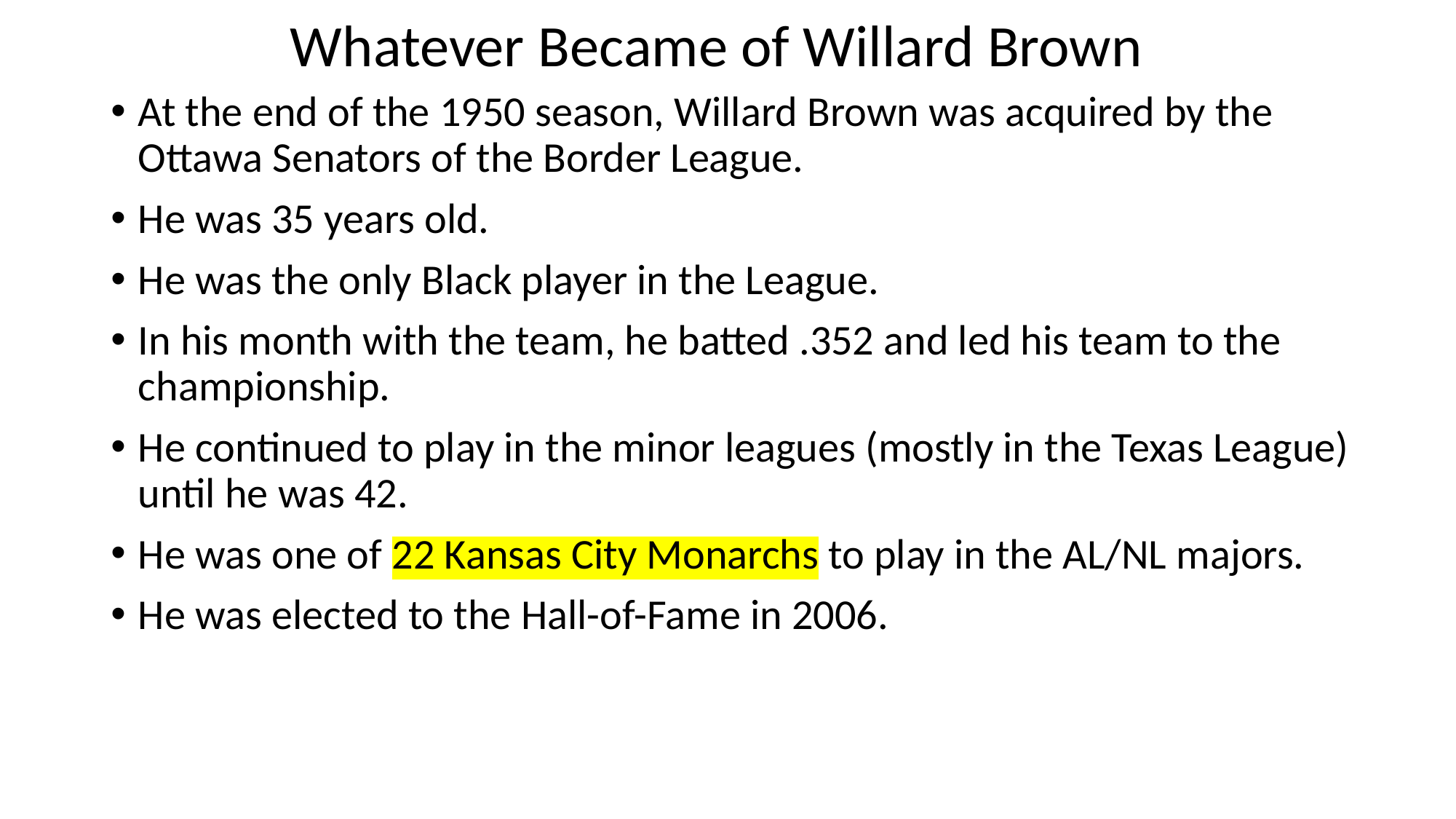

# Whatever Became of Willard Brown
At the end of the 1950 season, Willard Brown was acquired by the Ottawa Senators of the Border League.
He was 35 years old.
He was the only Black player in the League.
In his month with the team, he batted .352 and led his team to the championship.
He continued to play in the minor leagues (mostly in the Texas League) until he was 42.
He was one of 22 Kansas City Monarchs to play in the AL/NL majors.
He was elected to the Hall-of-Fame in 2006.